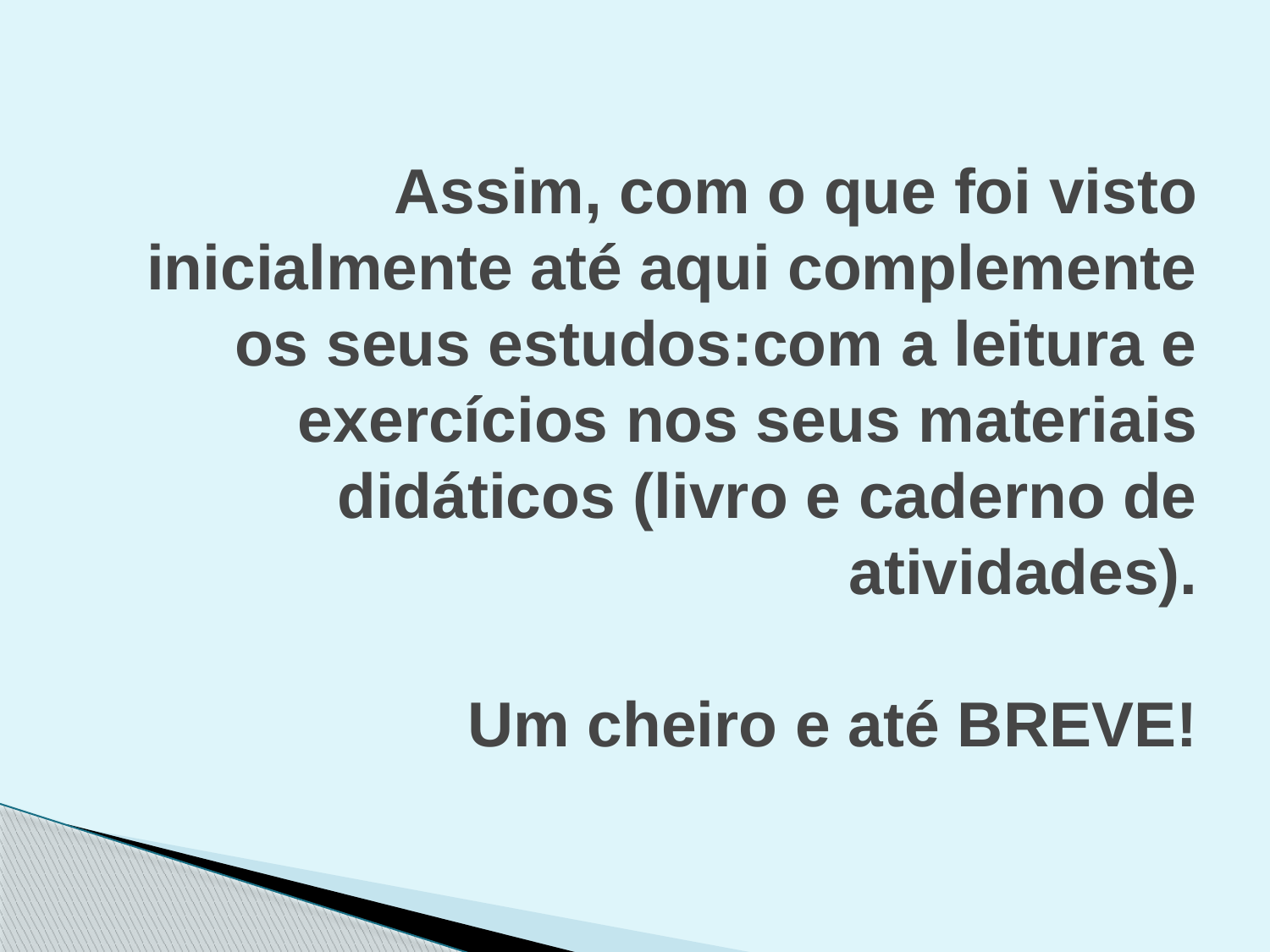

# Assim, com o que foi visto inicialmente até aqui complemente os seus estudos:com a leitura e exercícios nos seus materiais didáticos (livro e caderno de atividades). Um cheiro e até BREVE!